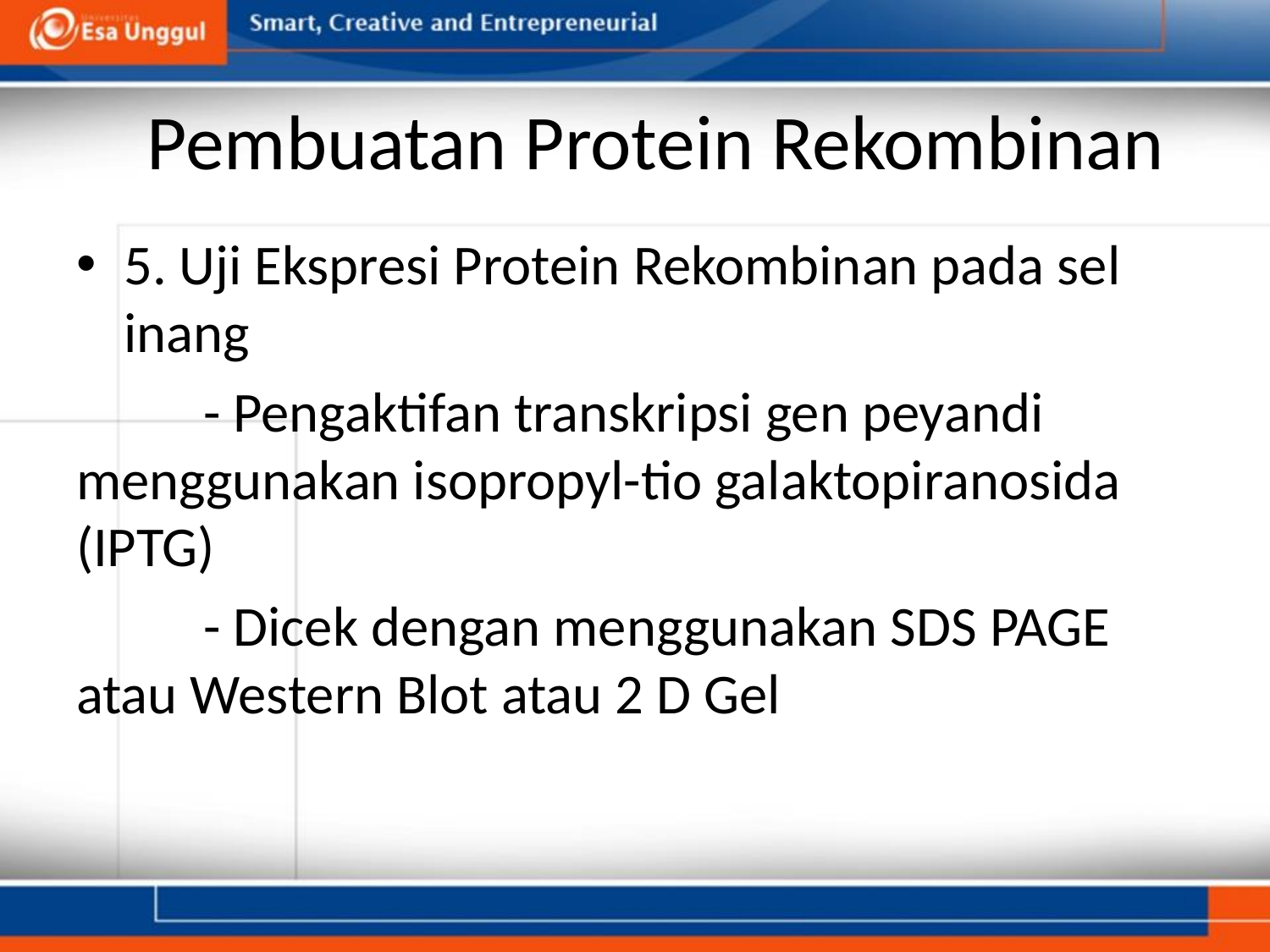

Pembuatan Protein Rekombinan
5. Uji Ekspresi Protein Rekombinan pada sel inang
	- Pengaktifan transkripsi gen peyandi menggunakan isopropyl-tio galaktopiranosida (IPTG)
	- Dicek dengan menggunakan SDS PAGE atau Western Blot atau 2 D Gel